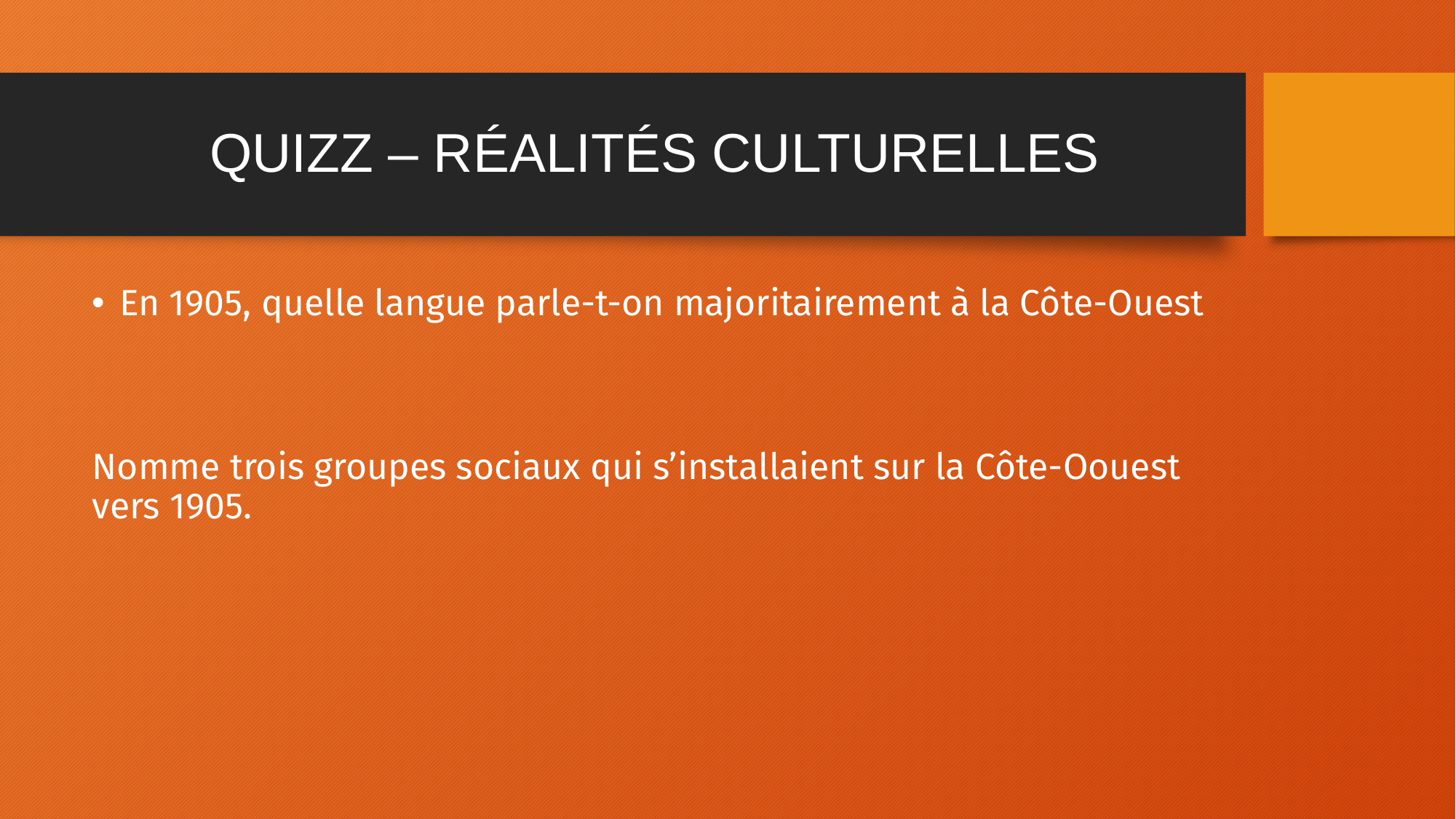

# QUIZZ – RÉALITÉS CULTURELLES
En 1905, quelle langue parle-t-on majoritairement à la Côte-Ouest

Nomme trois groupes sociaux qui s’installaient sur la Côte-Oouest vers 1905.